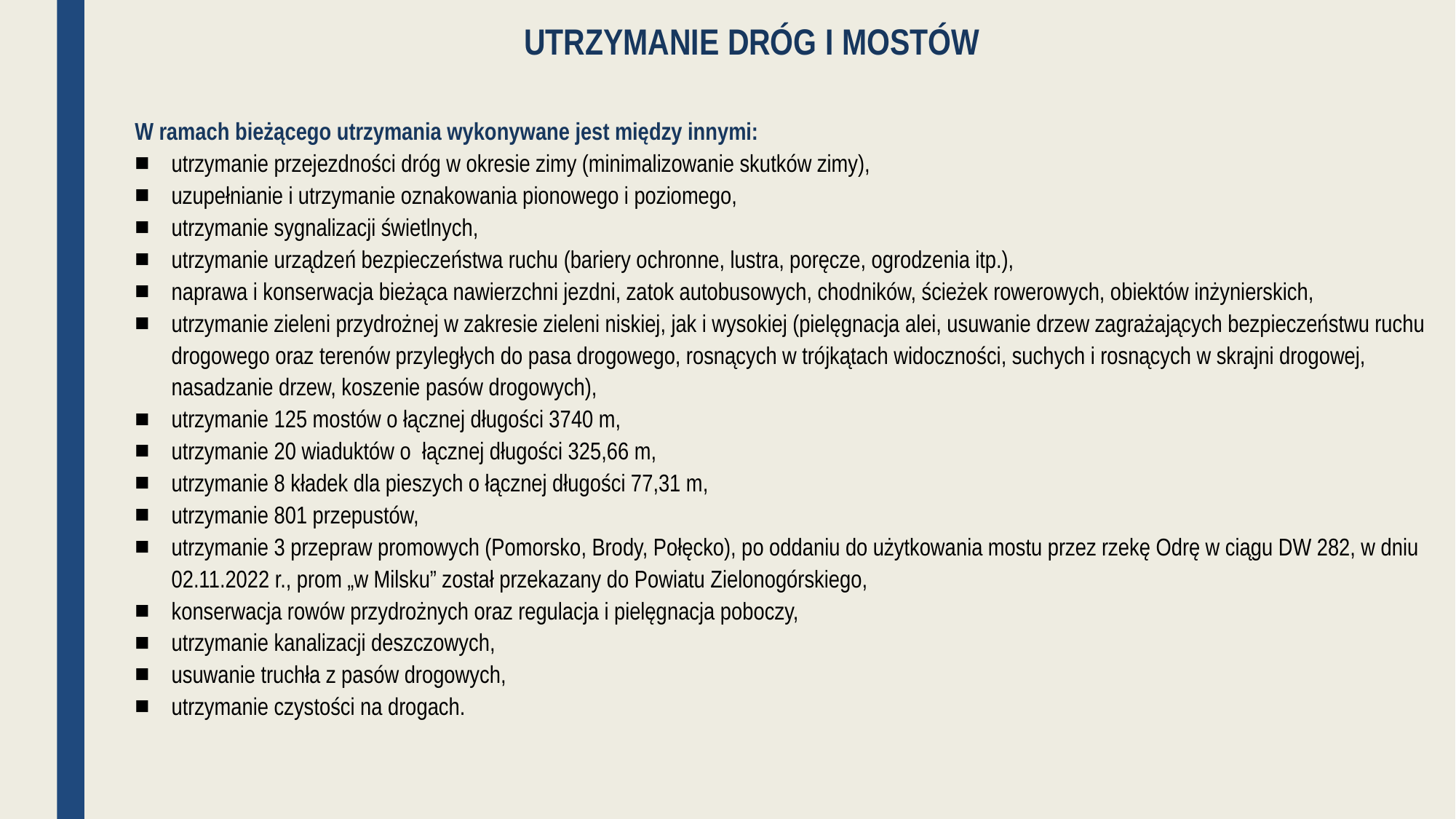

# UTRZYMANIE DRÓG I MOSTÓW
W ramach bieżącego utrzymania wykonywane jest między innymi:
utrzymanie przejezdności dróg w okresie zimy (minimalizowanie skutków zimy),
uzupełnianie i utrzymanie oznakowania pionowego i poziomego,
utrzymanie sygnalizacji świetlnych,
utrzymanie urządzeń bezpieczeństwa ruchu (bariery ochronne, lustra, poręcze, ogrodzenia itp.),
naprawa i konserwacja bieżąca nawierzchni jezdni, zatok autobusowych, chodników, ścieżek rowerowych, obiektów inżynierskich,
utrzymanie zieleni przydrożnej w zakresie zieleni niskiej, jak i wysokiej (pielęgnacja alei, usuwanie drzew zagrażających bezpieczeństwu ruchu drogowego oraz terenów przyległych do pasa drogowego, rosnących w trójkątach widoczności, suchych i rosnących w skrajni drogowej, nasadzanie drzew, koszenie pasów drogowych),
utrzymanie 125 mostów o łącznej długości 3740 m,
utrzymanie 20 wiaduktów o  łącznej długości 325,66 m,
utrzymanie 8 kładek dla pieszych o łącznej długości 77,31 m,
utrzymanie 801 przepustów,
utrzymanie 3 przepraw promowych (Pomorsko, Brody, Połęcko), po oddaniu do użytkowania mostu przez rzekę Odrę w ciągu DW 282, w dniu 02.11.2022 r., prom „w Milsku” został przekazany do Powiatu Zielonogórskiego,
konserwacja rowów przydrożnych oraz regulacja i pielęgnacja poboczy,
utrzymanie kanalizacji deszczowych,
usuwanie truchła z pasów drogowych,
utrzymanie czystości na drogach.